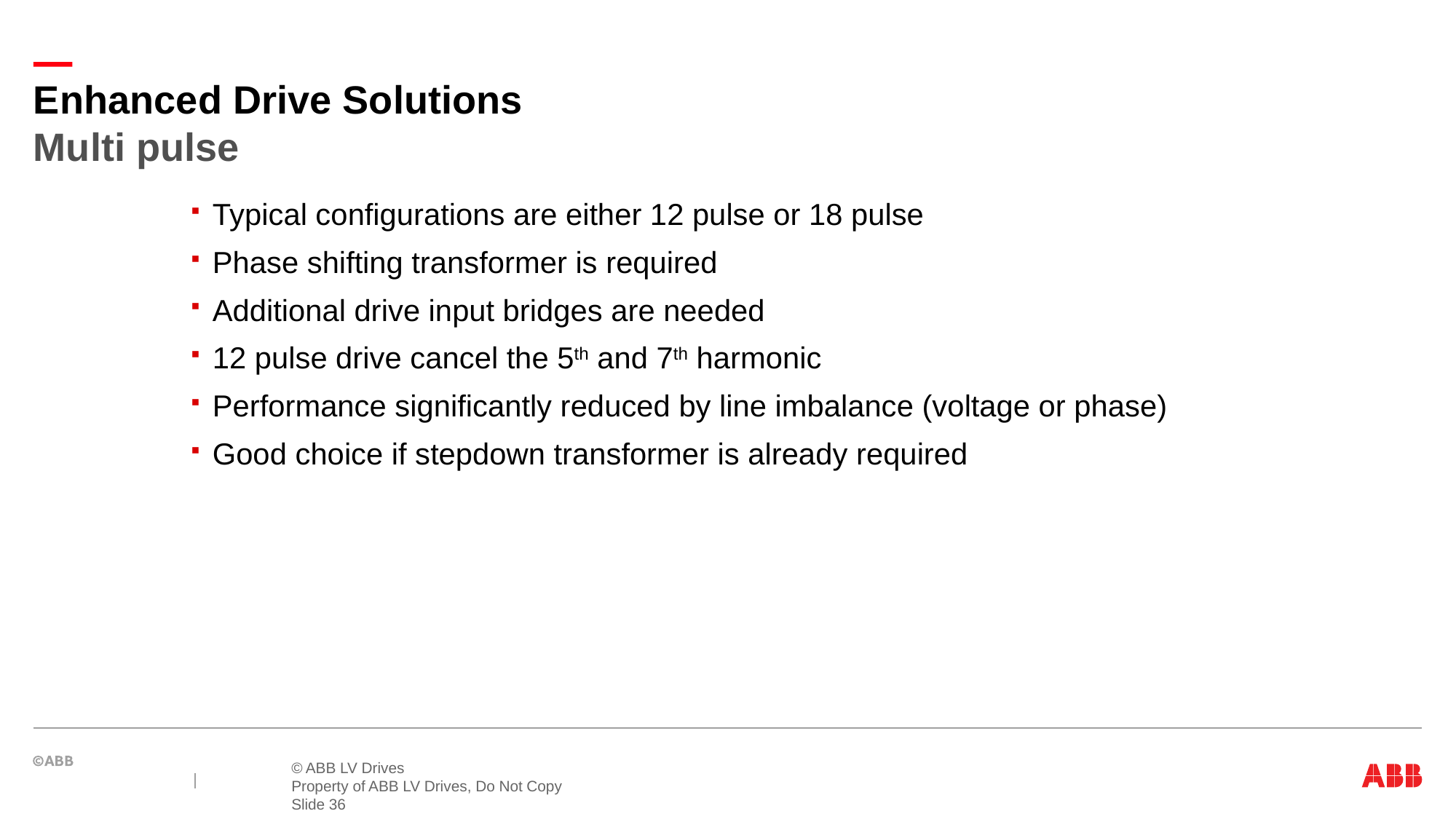

# Enhanced Drive Solutions Multi pulse
Typical configurations are either 12 pulse or 18 pulse
Phase shifting transformer is required
Additional drive input bridges are needed
12 pulse drive cancel the 5th and 7th harmonic
Performance significantly reduced by line imbalance (voltage or phase)
Good choice if stepdown transformer is already required

© ABB LV Drives
Property of ABB LV Drives, Do Not Copy
Slide 36